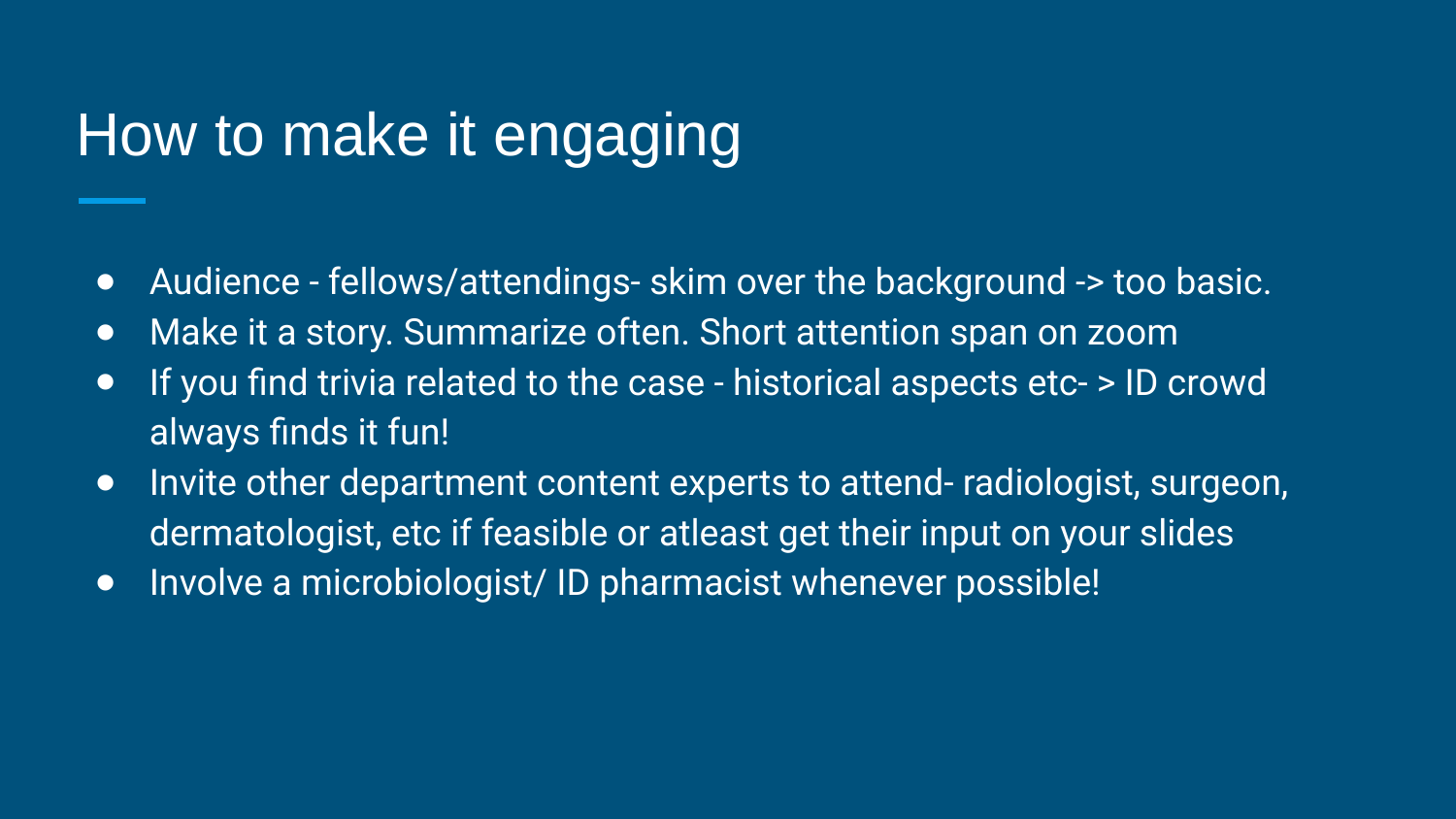

# How to make it engaging
Audience - fellows/attendings- skim over the background -> too basic.
Make it a story. Summarize often. Short attention span on zoom
If you find trivia related to the case - historical aspects etc- > ID crowd always finds it fun!
Invite other department content experts to attend- radiologist, surgeon, dermatologist, etc if feasible or atleast get their input on your slides
Involve a microbiologist/ ID pharmacist whenever possible!